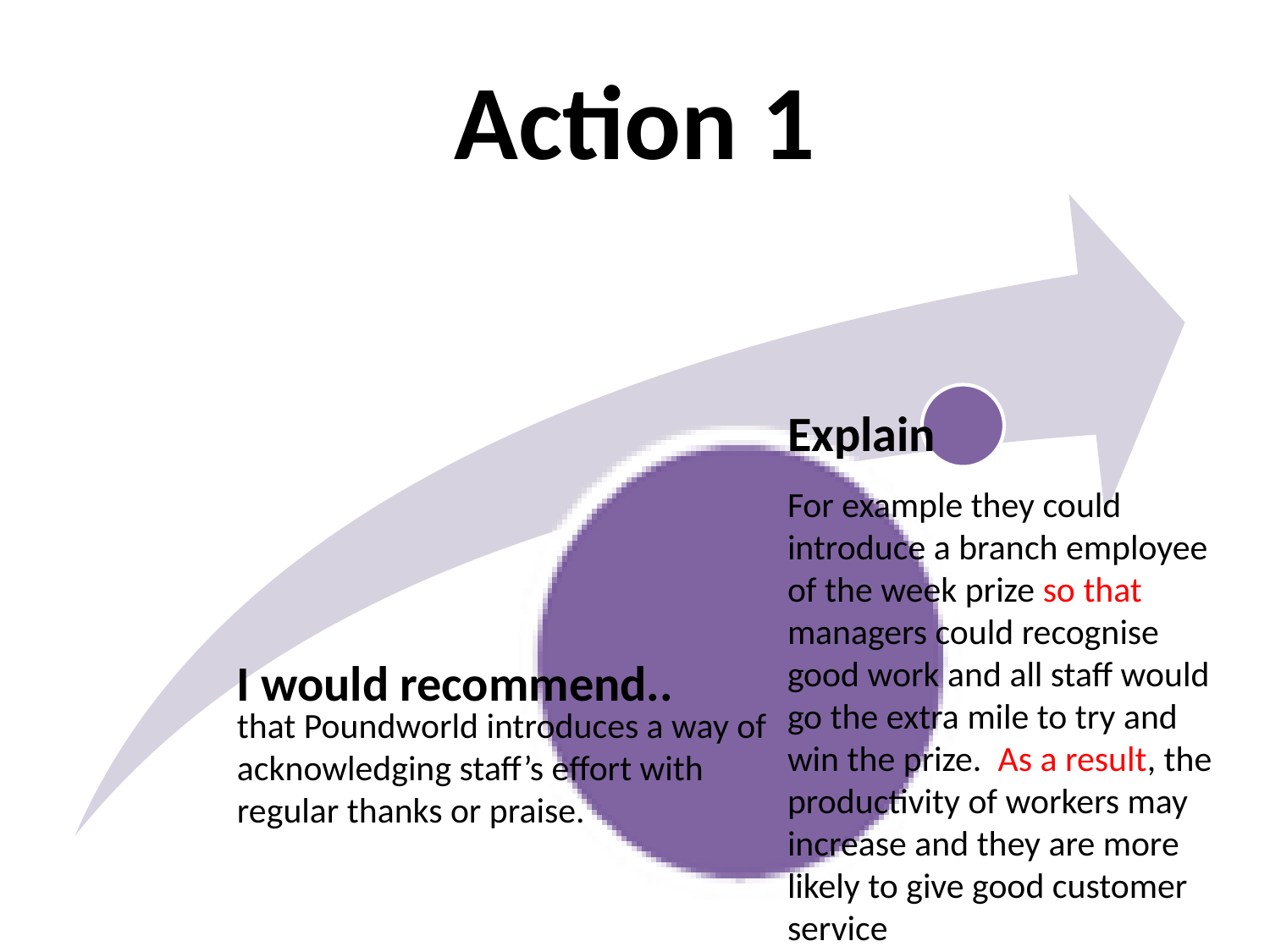

# Action 1

Explain
For example they could introduce a branch employee of the week prize so that managers could recognise good work and all staff would go the extra mile to try and win the prize.  As a result, the productivity of workers may increase and they are more likely to give good customer service
I would recommend..
that Poundworld introduces a way of acknowledging staff’s effort with regular thanks or praise.